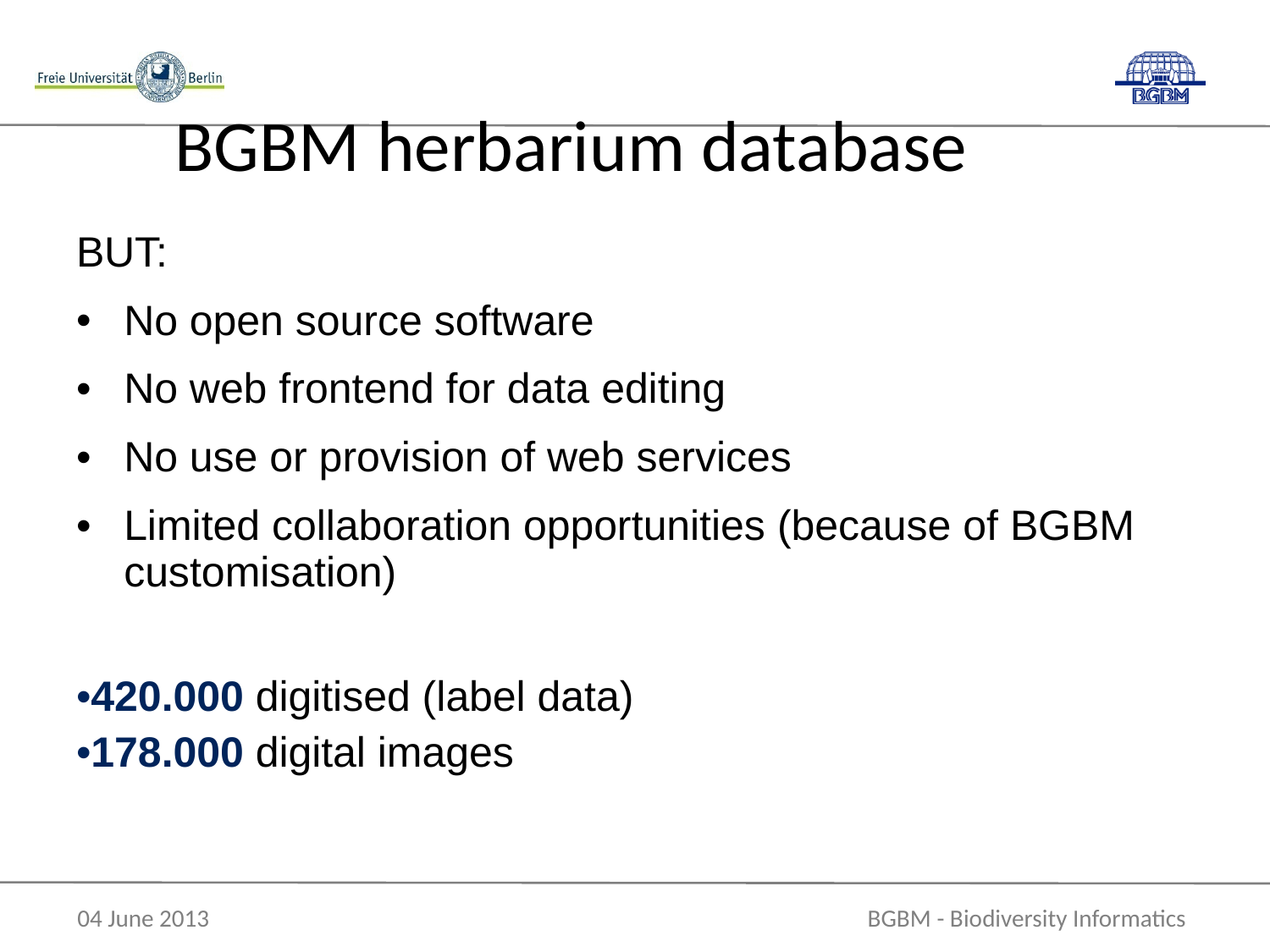

BGBM herbarium database
BUT:
No open source software
No web frontend for data editing
No use or provision of web services
Limited collaboration opportunities (because of BGBM customisation)

420.000 digitised (label data)
178.000 digital images